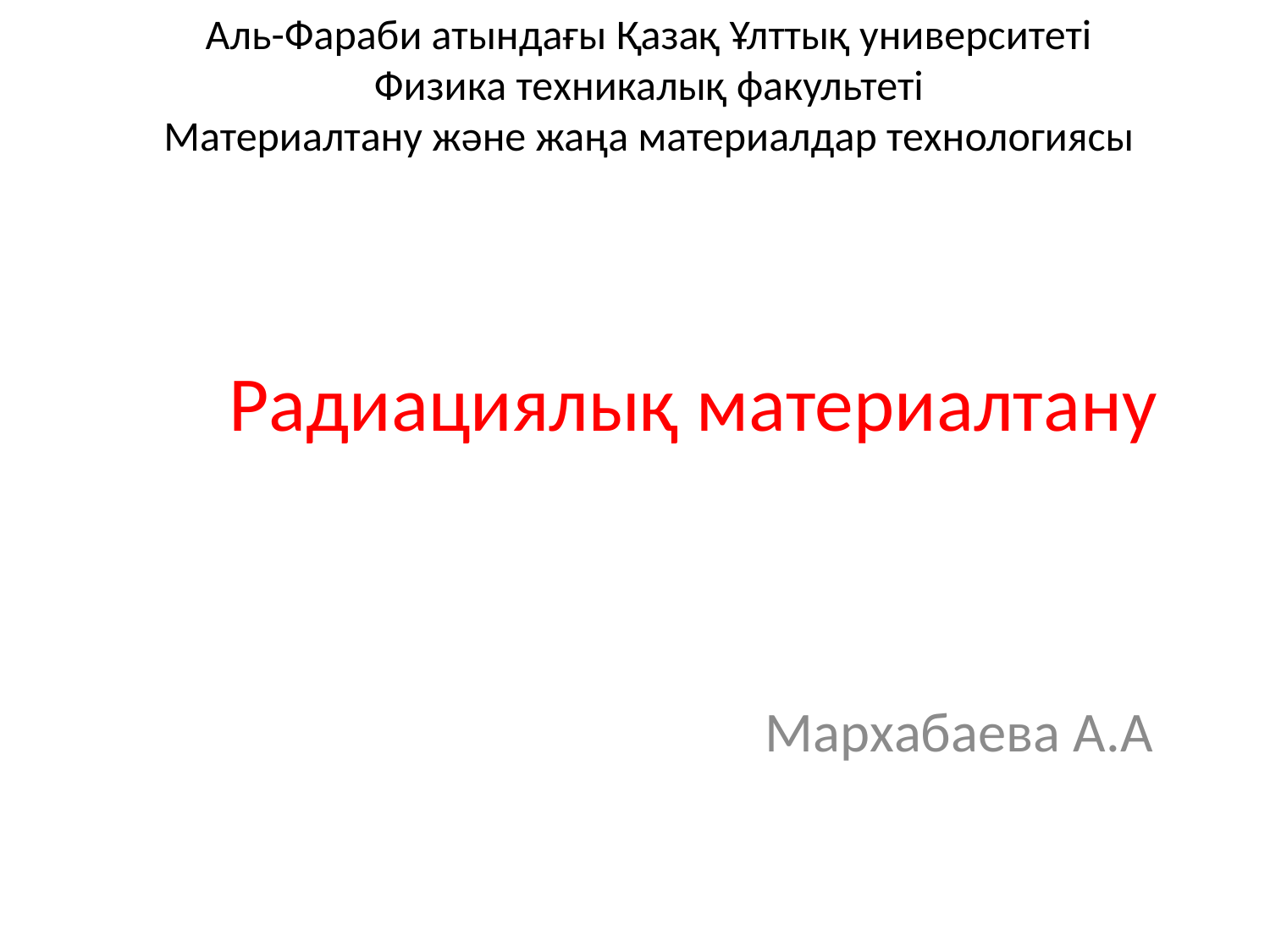

# Аль-Фараби атындағы Қазақ Ұлттық университеті Физика техникалық факультеті Материалтану және жаңа материалдар технологиясы
Радиациялық материалтану

Мархабаева А.А